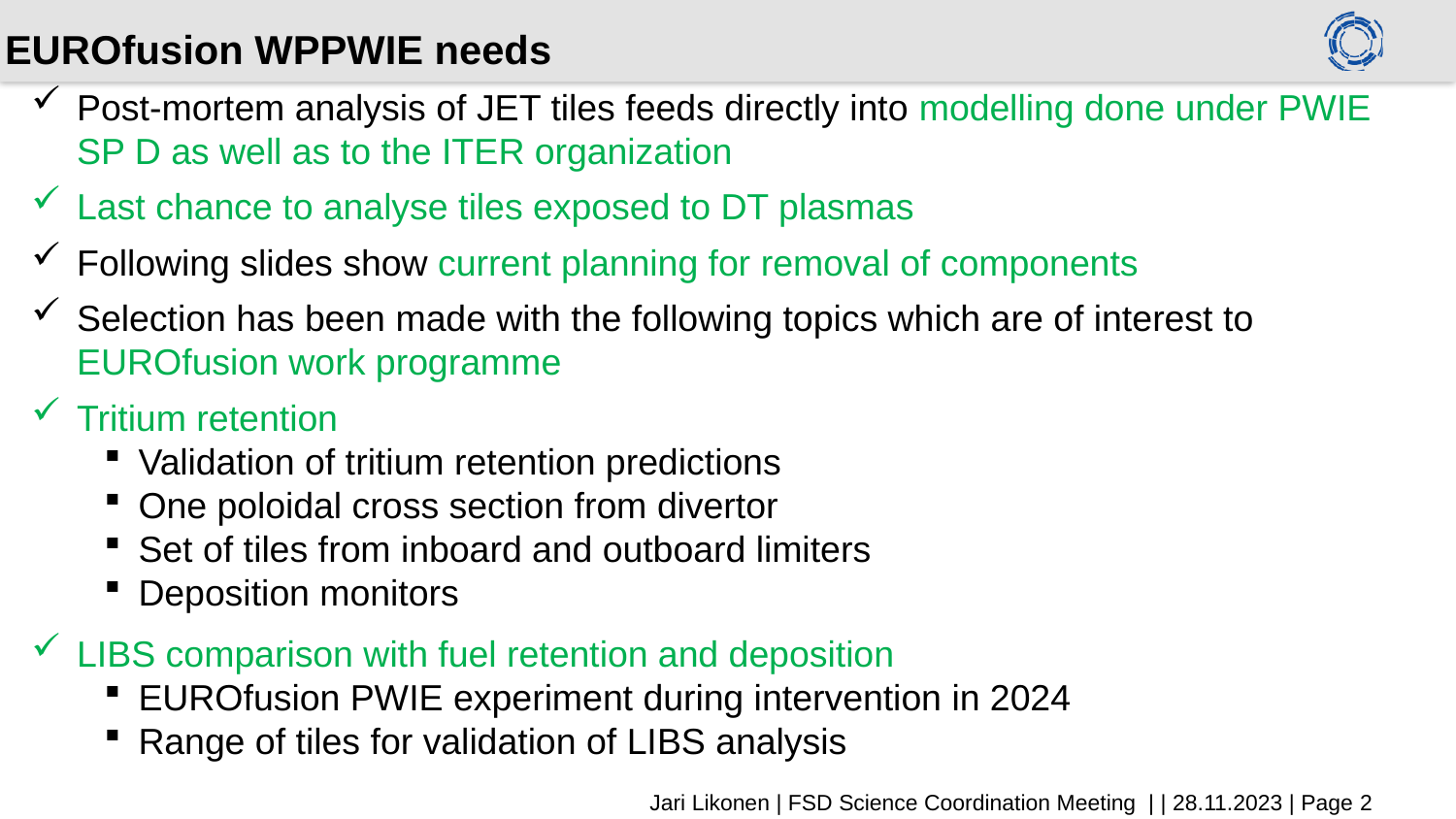

# EUROfusion WPPWIE needs
Post-mortem analysis of JET tiles feeds directly into modelling done under PWIE SP D as well as to the ITER organization
Last chance to analyse tiles exposed to DT plasmas
Following slides show current planning for removal of components
Selection has been made with the following topics which are of interest to EUROfusion work programme
Tritium retention
Validation of tritium retention predictions
One poloidal cross section from divertor
Set of tiles from inboard and outboard limiters
Deposition monitors
LIBS comparison with fuel retention and deposition
EUROfusion PWIE experiment during intervention in 2024
Range of tiles for validation of LIBS analysis

Jari Likonen | FSD Science Coordination Meeting  | | 28.11.2023 | Page 2